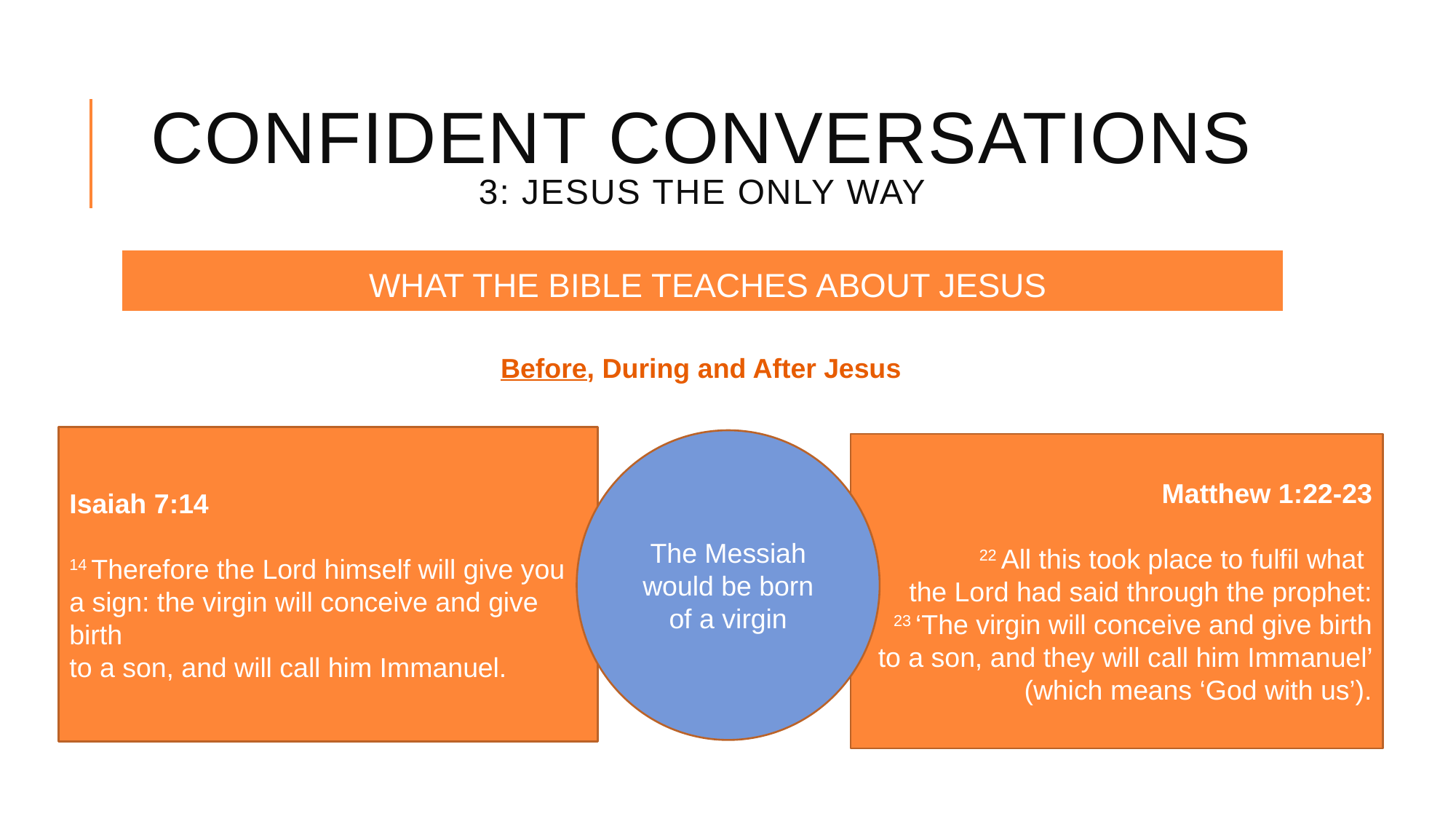

# CONFIDENT CONVERSATIONS 3: jesus the only way
WHAT THE BIBLE TEACHES ABOUT JESUS

Before, During and After Jesus
Isaiah 7:14

14 Therefore the Lord himself will give you a sign: the virgin will conceive and give birth
to a son, and will call him Immanuel.
The Messiah would be born of a virgin
Matthew 1:22-23

22 All this took place to fulfil what
the Lord had said through the prophet:
 23 ‘The virgin will conceive and give birth to a son, and they will call him Immanuel’ (which means ‘God with us’).